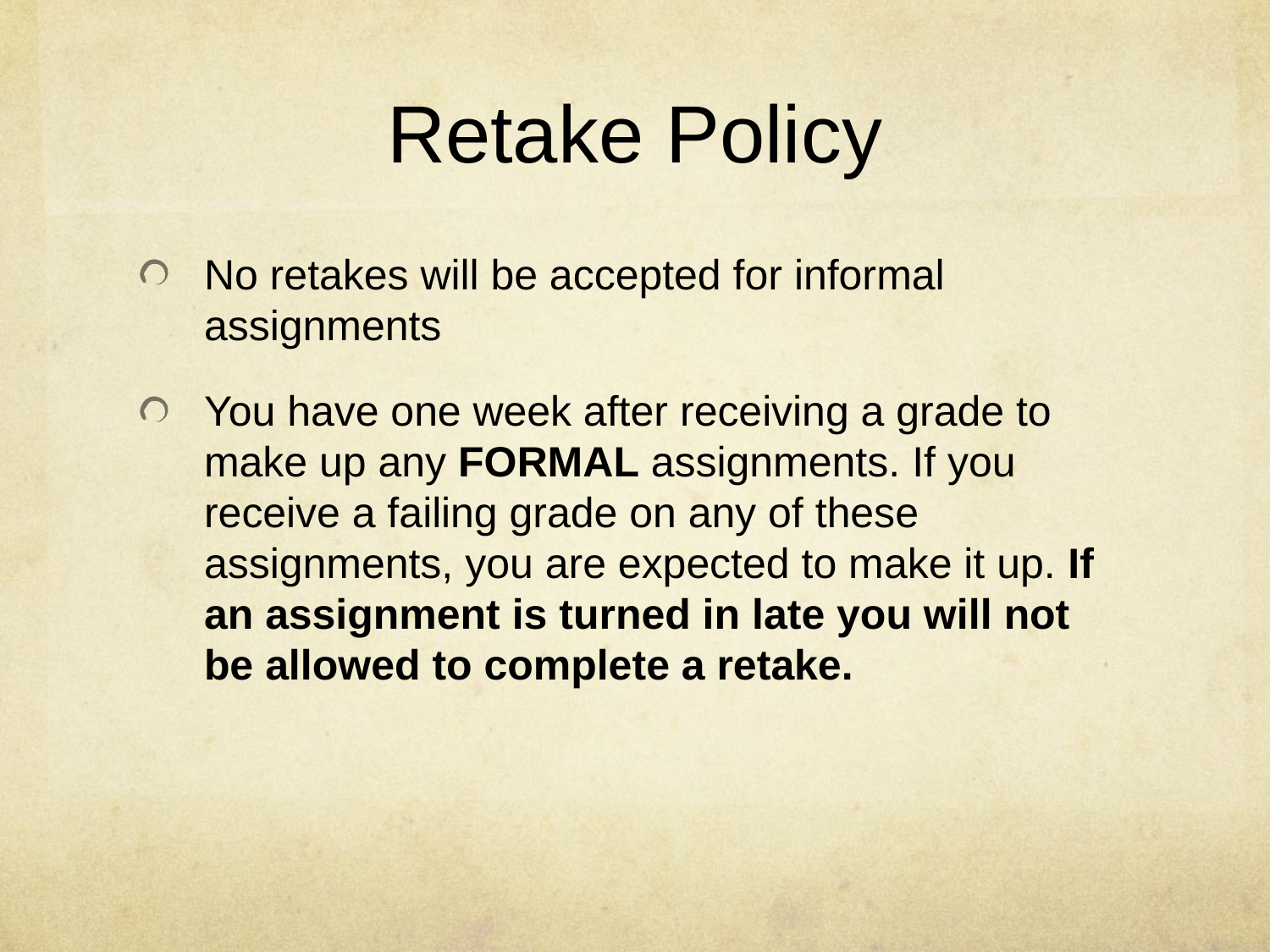

# Retake Policy
No retakes will be accepted for informal assignments
You have one week after receiving a grade to make up any FORMAL assignments. If you receive a failing grade on any of these assignments, you are expected to make it up. If an assignment is turned in late you will not be allowed to complete a retake.